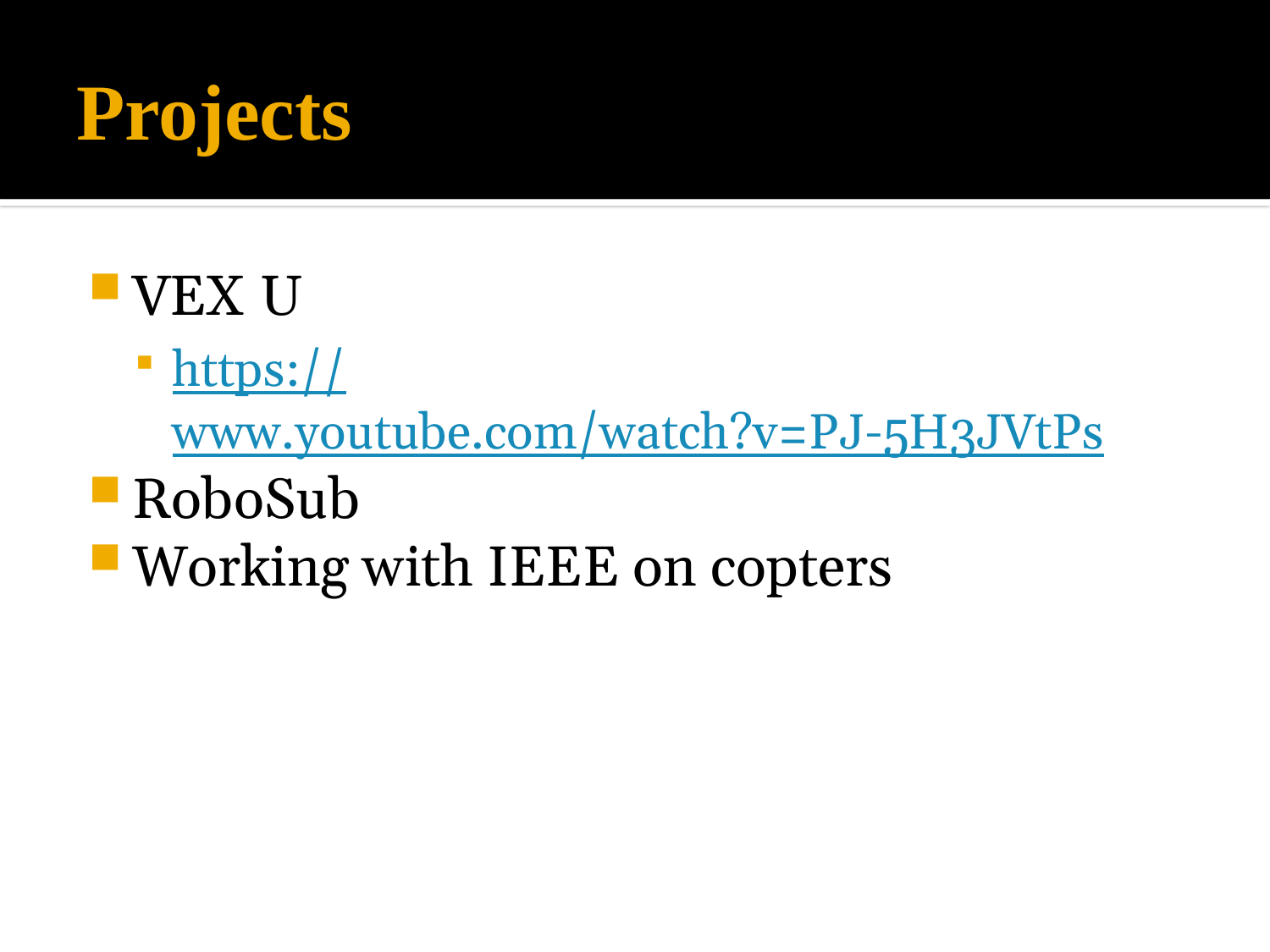

# Projects
VEX U
https://www.youtube.com/watch?v=PJ-5H3JVtPs
RoboSub
Working with IEEE on copters